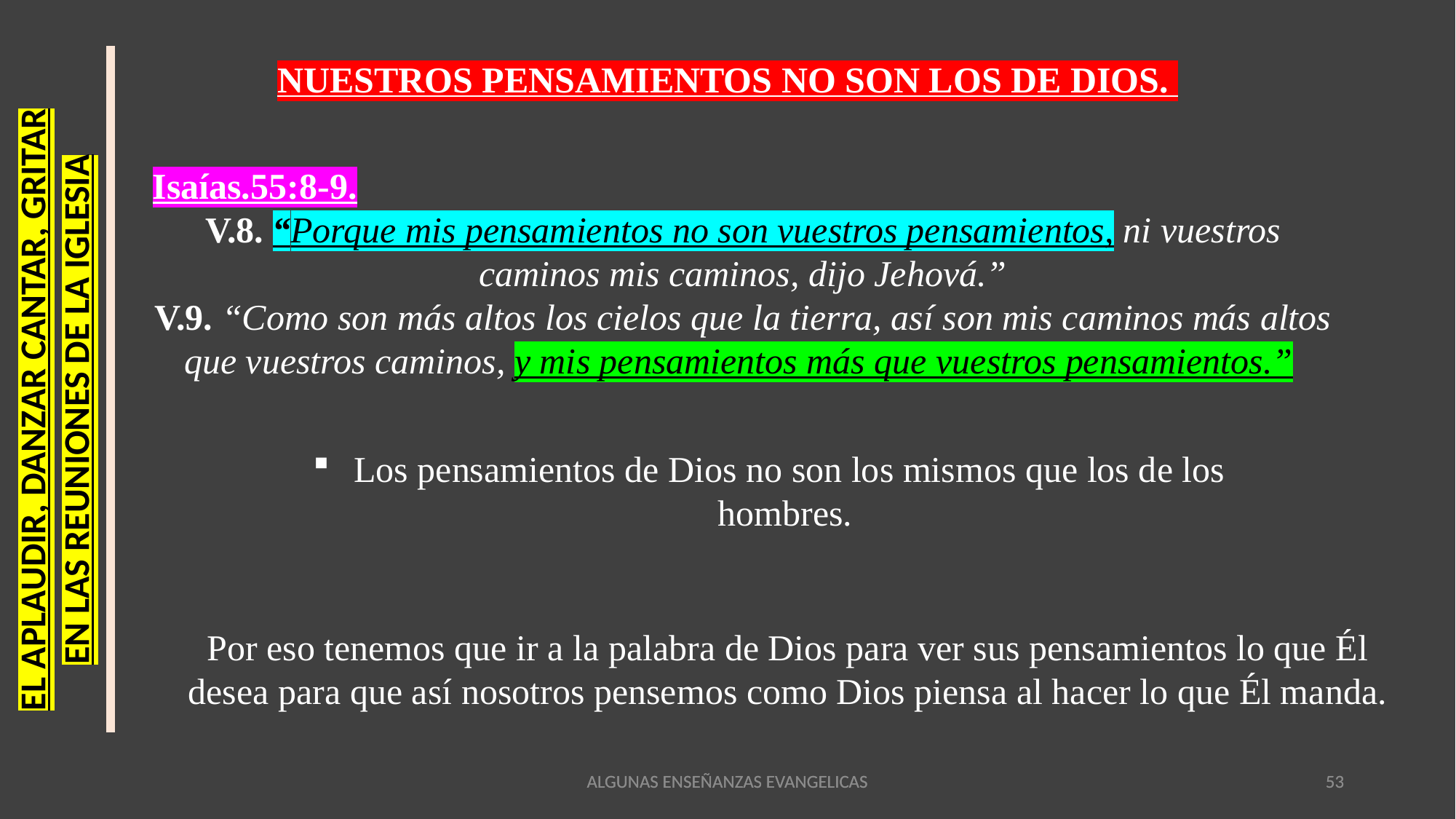

NUESTROS PENSAMIENTOS NO SON LOS DE DIOS.
Isaías.55:8-9.
V.8. “Porque mis pensamientos no son vuestros pensamientos, ni vuestros caminos mis caminos, dijo Jehová.”
V.9. “Como son más altos los cielos que la tierra, así son mis caminos más altos que vuestros caminos, y mis pensamientos más que vuestros pensamientos.”
EL APLAUDIR, DANZAR CANTAR, GRITAR
EN LAS REUNIONES DE LA IGLESIA
Los pensamientos de Dios no son los mismos que los de los hombres.
Por eso tenemos que ir a la palabra de Dios para ver sus pensamientos lo que Él desea para que así nosotros pensemos como Dios piensa al hacer lo que Él manda.
ALGUNAS ENSEÑANZAS EVANGELICAS
ALGUNAS ENSEÑANZAS EVANGELICAS
53
53